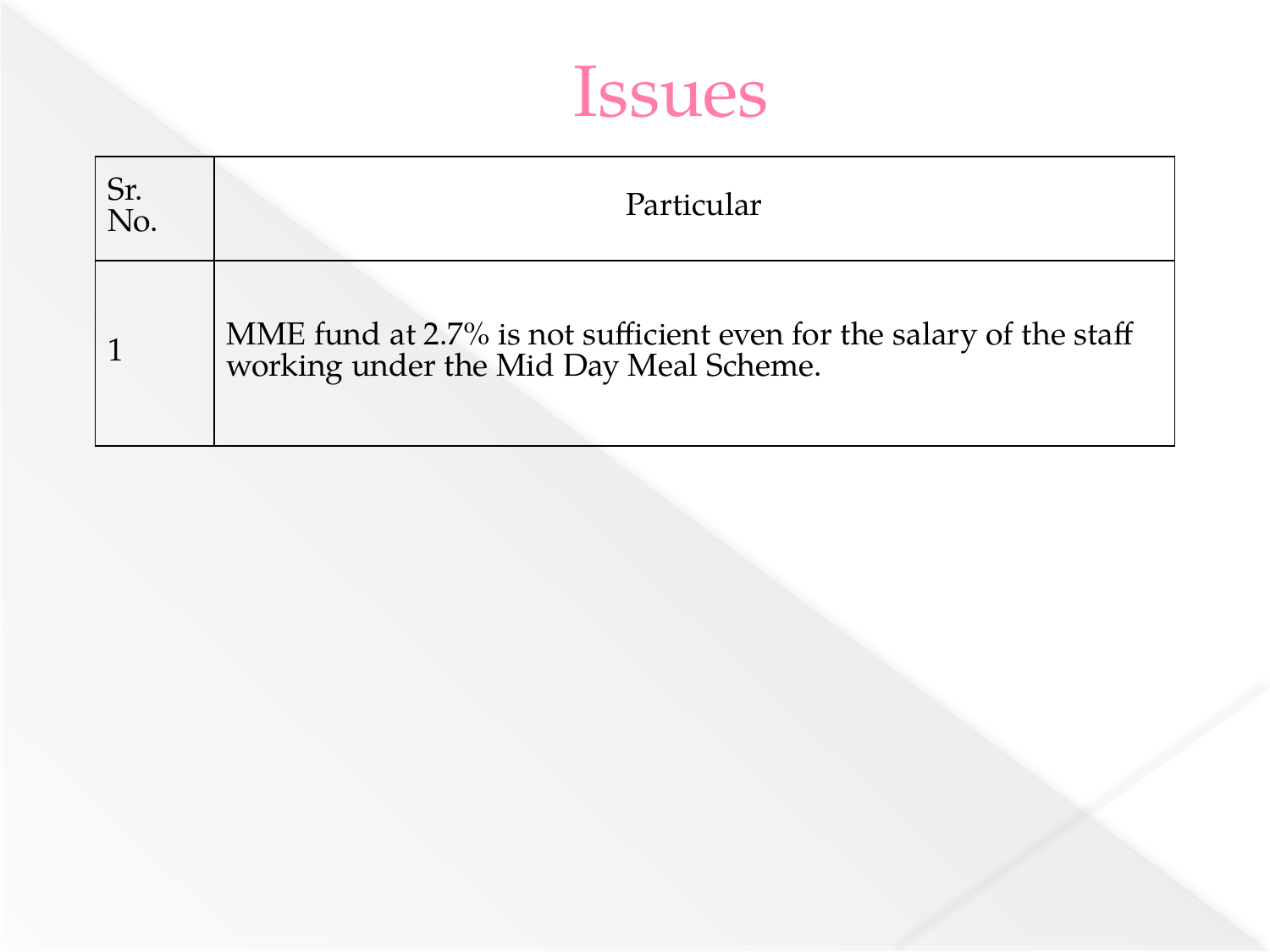

# Issues
| Sr. No. | Particular |
| --- | --- |
| 1 | MME fund at 2.7% is not sufficient even for the salary of the staff working under the Mid Day Meal Scheme. |